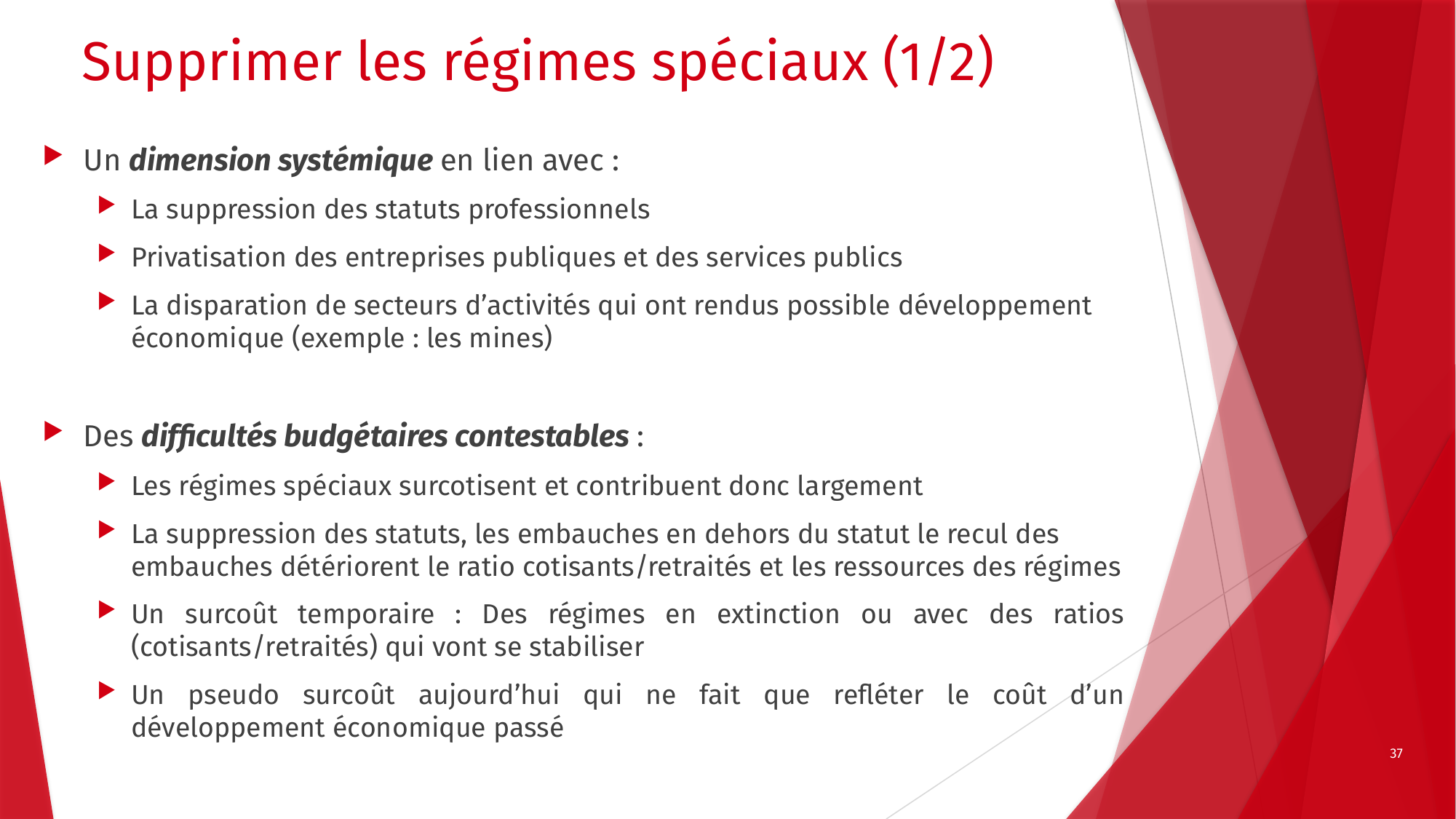

# Supprimer les régimes spéciaux (1/2)
Un dimension systémique en lien avec :
La suppression des statuts professionnels
Privatisation des entreprises publiques et des services publics
La disparation de secteurs d’activités qui ont rendus possible développement économique (exemple : les mines)

Des difficultés budgétaires contestables :
Les régimes spéciaux surcotisent et contribuent donc largement
La suppression des statuts, les embauches en dehors du statut le recul des embauches détériorent le ratio cotisants/retraités et les ressources des régimes
Un surcoût temporaire : Des régimes en extinction ou avec des ratios (cotisants/retraités) qui vont se stabiliser
Un pseudo surcoût aujourd’hui qui ne fait que refléter le coût d’un développement économique passé
37